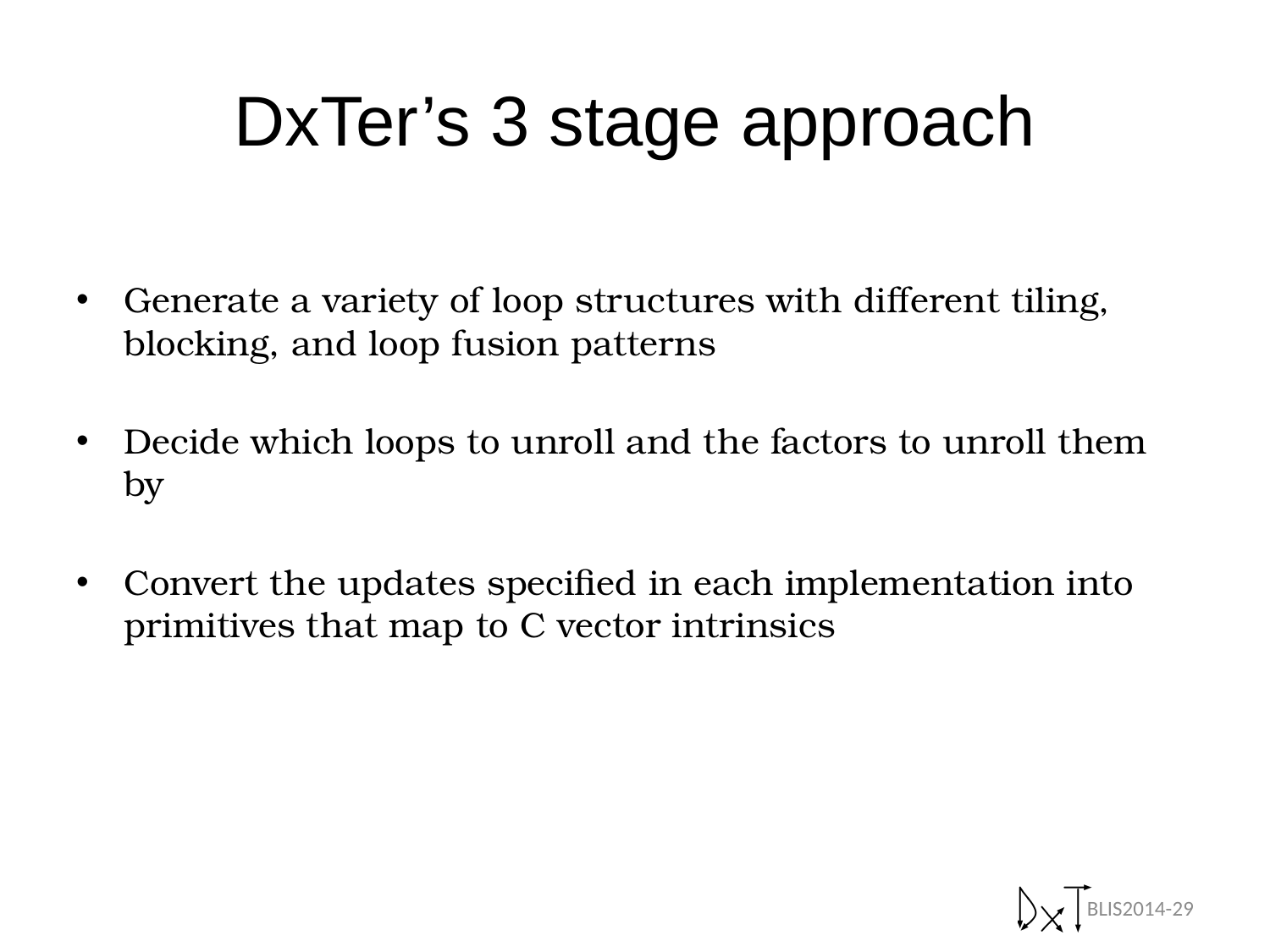

# DxTer’s 3 stage approach

Generate a variety of loop structures with different tiling, blocking, and loop fusion patterns

Decide which loops to unroll and the factors to unroll them by

Convert the updates specified in each implementation into primitives that map to C vector intrinsics
BLIS2014-29